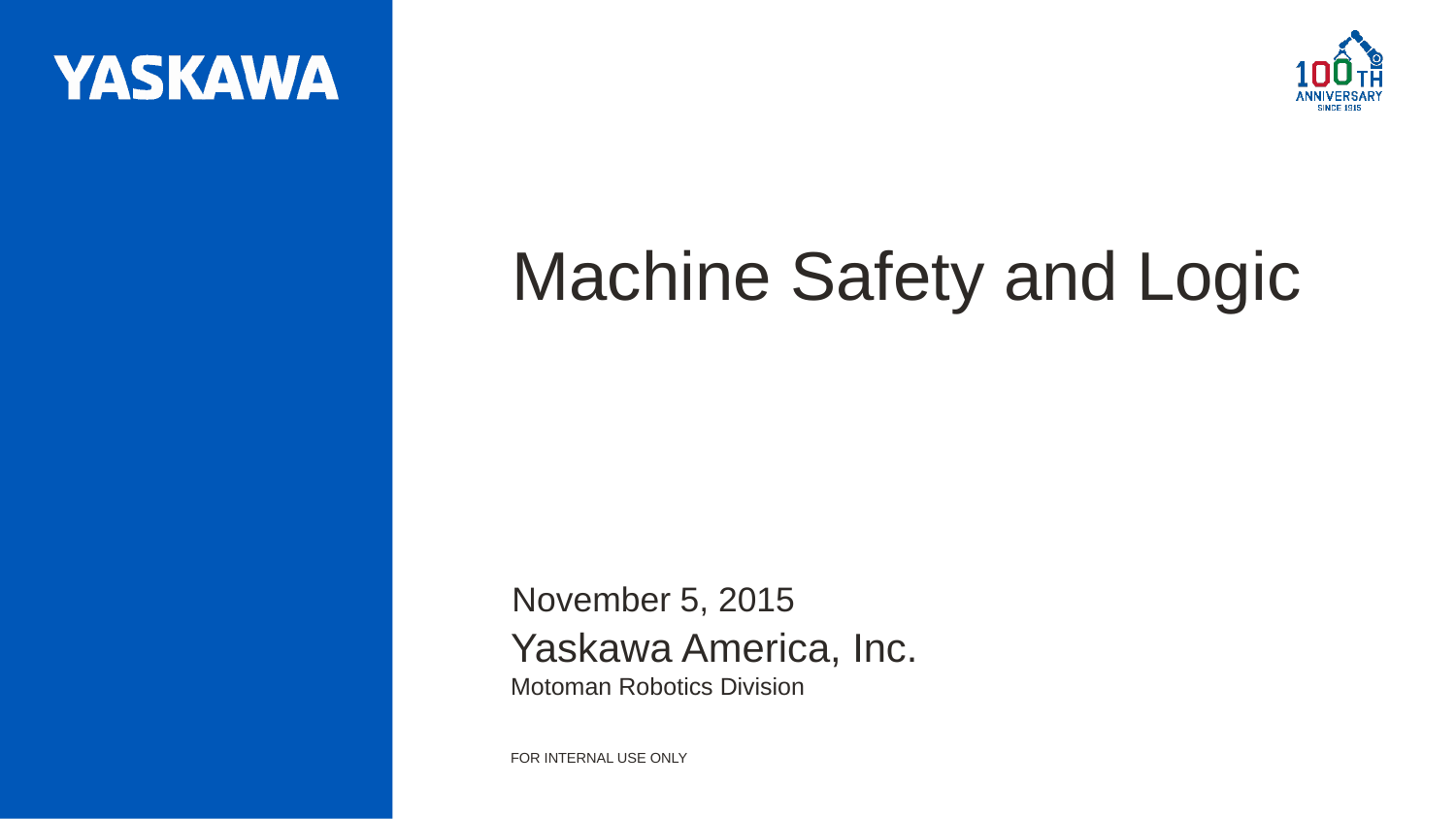

# Machine Safety and Logic
November 5, 2015